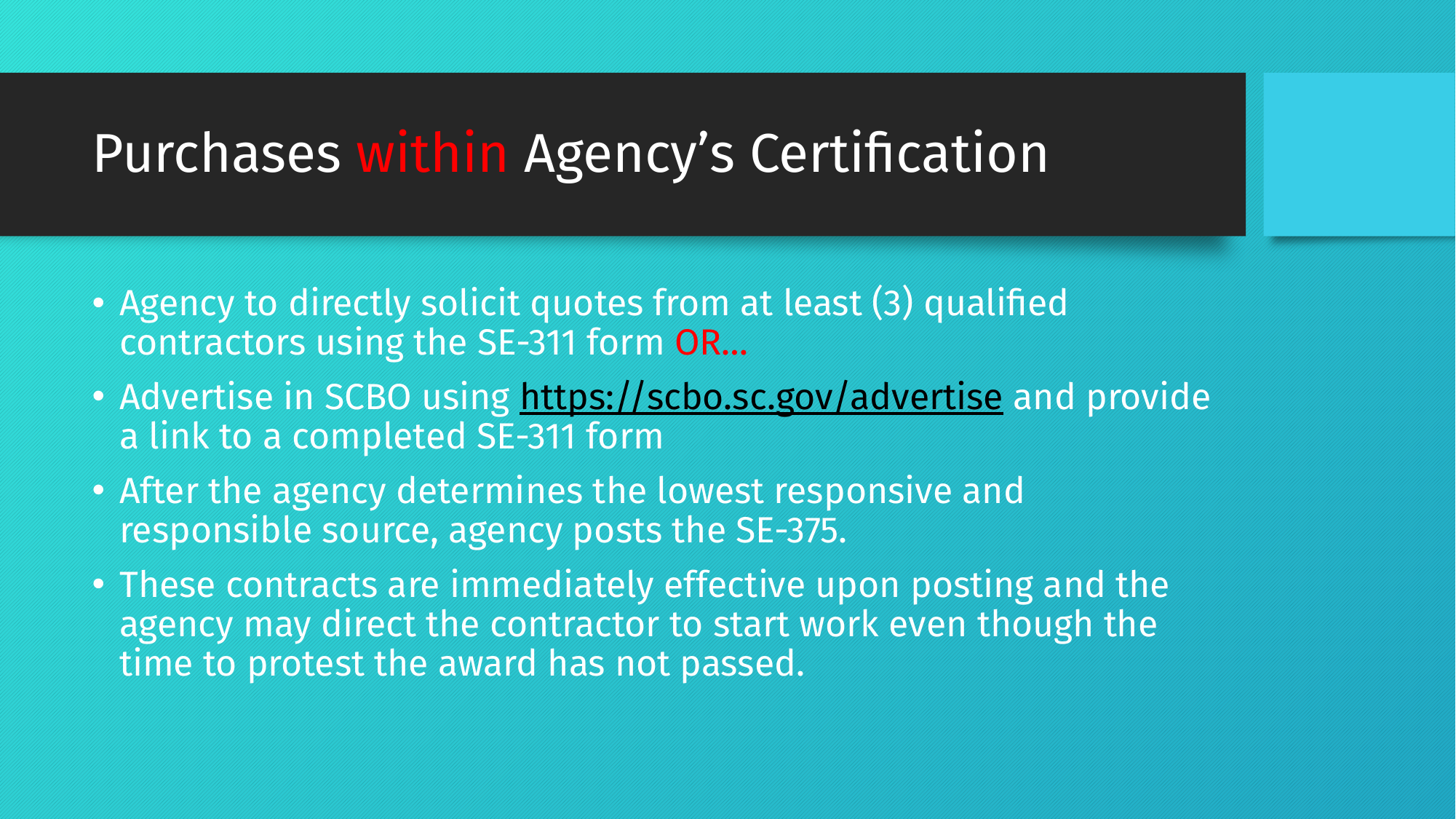

# Purchases within Agency’s Certification
Agency to directly solicit quotes from at least (3) qualified contractors using the SE-311 form OR…
Advertise in SCBO using https://scbo.sc.gov/advertise and provide a link to a completed SE-311 form
After the agency determines the lowest responsive and responsible source, agency posts the SE-375.
These contracts are immediately effective upon posting and the agency may direct the contractor to start work even though the time to protest the award has not passed.